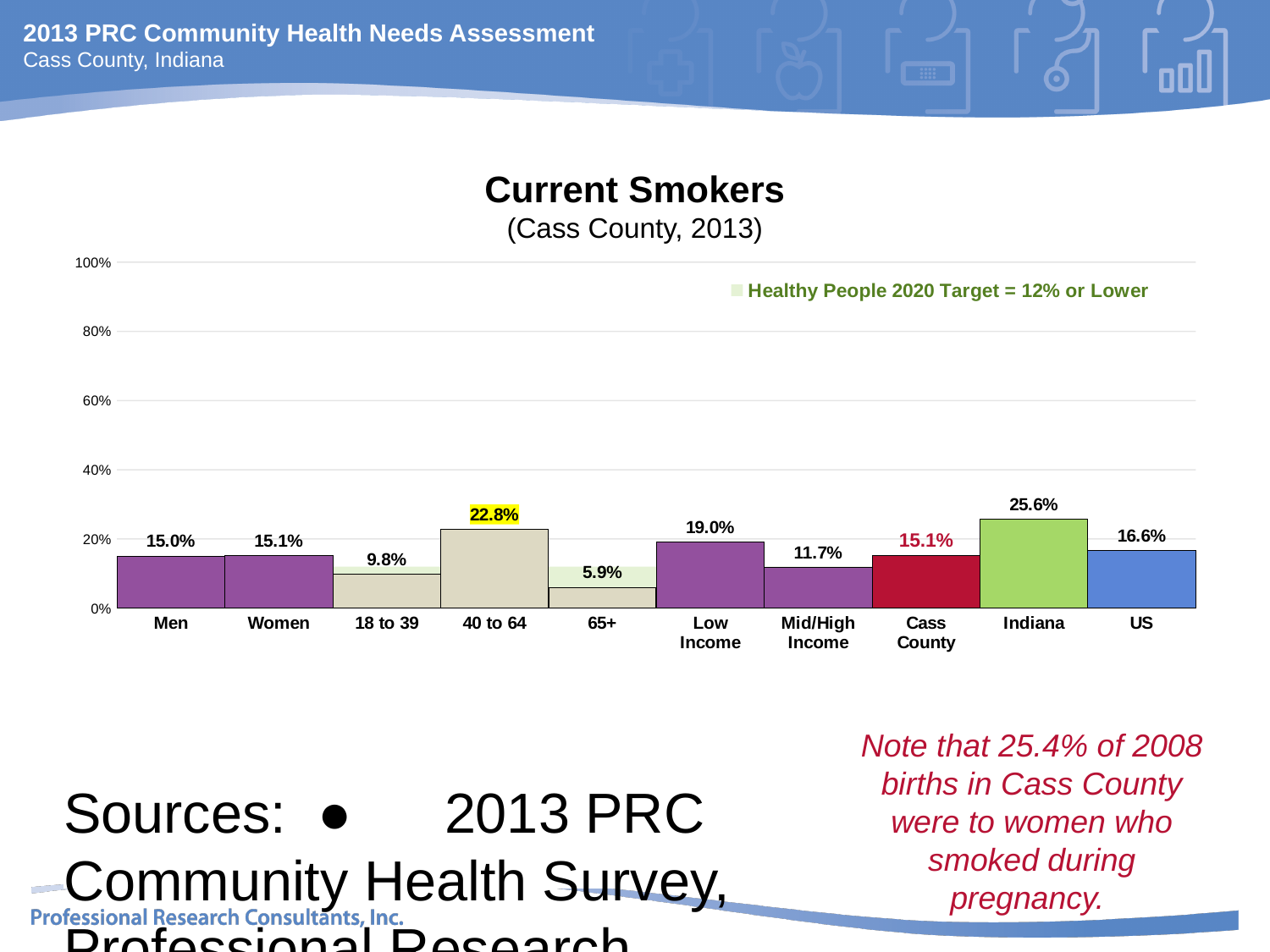

# Current Smokers (Cass County, 2013)

### Chart

| Category | Healthy People 2020 Target = 12% or Lower | Column2 | Column1 |
|---|---|---|---|
| Men | 12.0 | None | 15.0 |
| Women | 12.0 | None | 15.1 |
| 18 to 39 | 12.0 | None | 9.8 |
| 40 to 64 | 12.0 | None | 22.8 |
| 65+ | 12.0 | None | 5.9 |
| Low
Income | 12.0 | None | 19.0 |
| Mid/High
Income | 12.0 | None | 11.7 |
| Cass County | 12.0 | None | 15.1 |
| Indiana | 12.0 | None | 25.6 |
| US | 12.0 | None | 16.6 |
Sources:	●	2013 PRC Community Health Survey, Professional Research Consultants, Inc.  [Items 190-191]
	●	US Department of Health and Human Services.  Healthy People 2020.  December 2010.
		http://www.healthypeople.gov  [Objective TU-1.1]
Notes:	●	Asked of all respondents.
	●	Income categories reflect respondent's household income as a ratio to the federal poverty level
		(FPL) for their household size.  “Low Income” includes households with incomes up to 200% of
		the federal poverty level; “Mid/High Income” includes households with incomes at 200% or more
		of the federal poverty level.
	●	Includes regular and occasion smokers (everyday and some days).

Note that 25.4% of 2008 births in Cass County were to women who smoked during pregnancy.